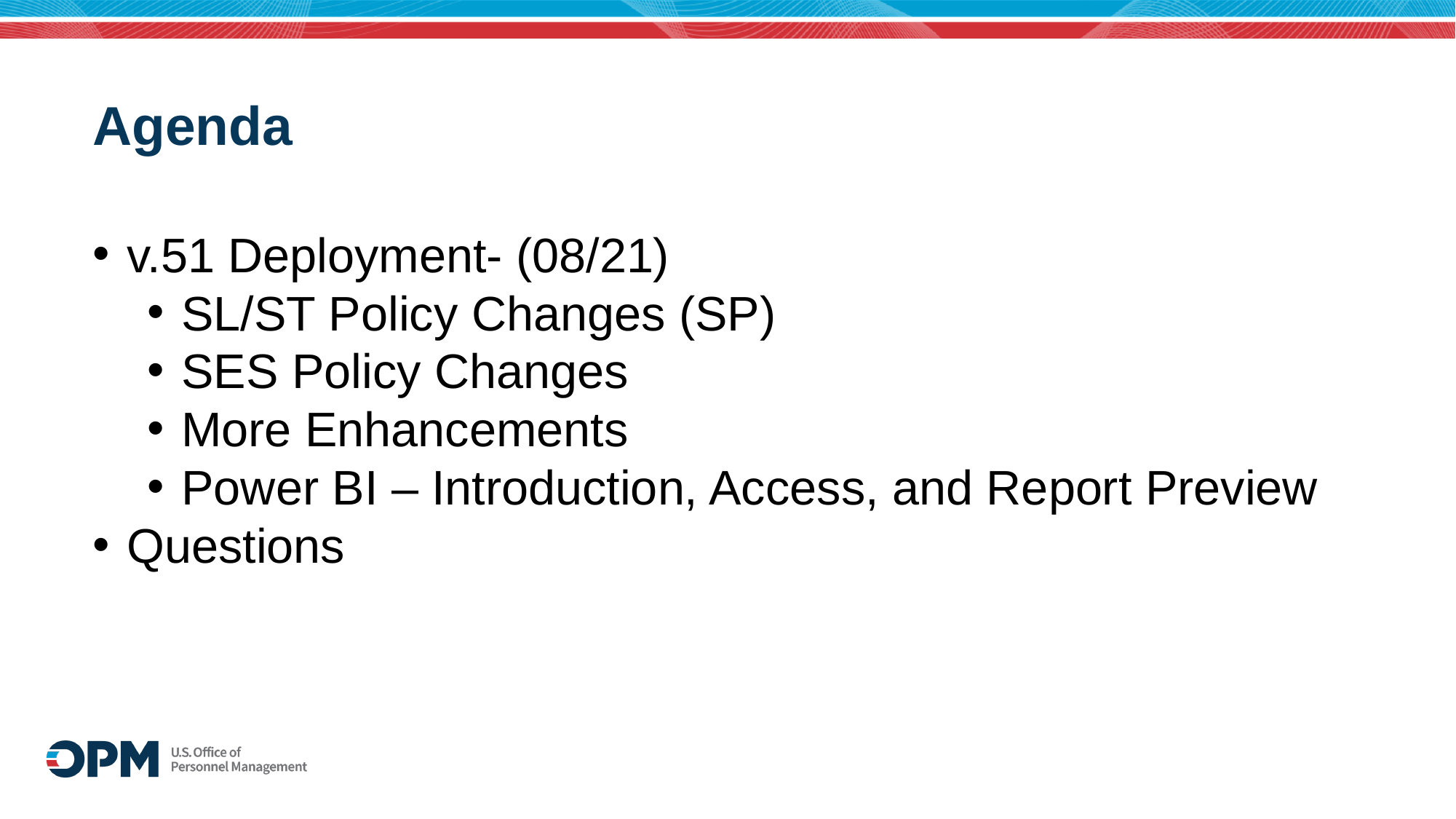

# Agenda
v.51 Deployment- (08/21)
SL/ST Policy Changes (SP)
SES Policy Changes
More Enhancements
Power BI – Introduction, Access, and Report Preview
Questions